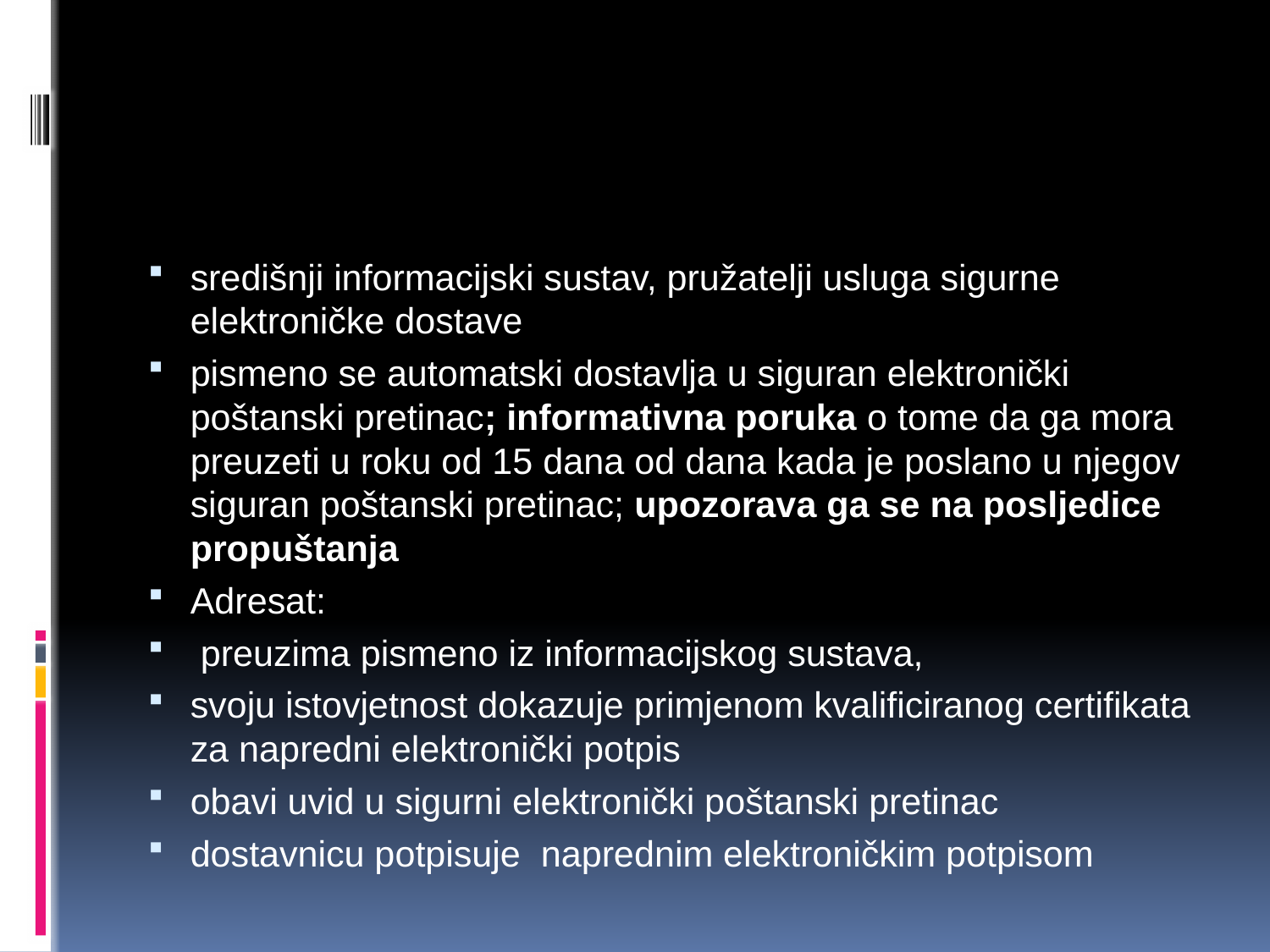

#
središnji informacijski sustav, pružatelji usluga sigurne elektroničke dostave
pismeno se automatski dostavlja u siguran elektronički poštanski pretinac; informativna poruka o tome da ga mora preuzeti u roku od 15 dana od dana kada je poslano u njegov siguran poštanski pretinac; upozorava ga se na posljedice propuštanja
Adresat:
 preuzima pismeno iz informacijskog sustava,
svoju istovjetnost dokazuje primjenom kvalificiranog certifikata za napredni elektronički potpis
obavi uvid u sigurni elektronički poštanski pretinac
dostavnicu potpisuje  naprednim elektroničkim potpisom